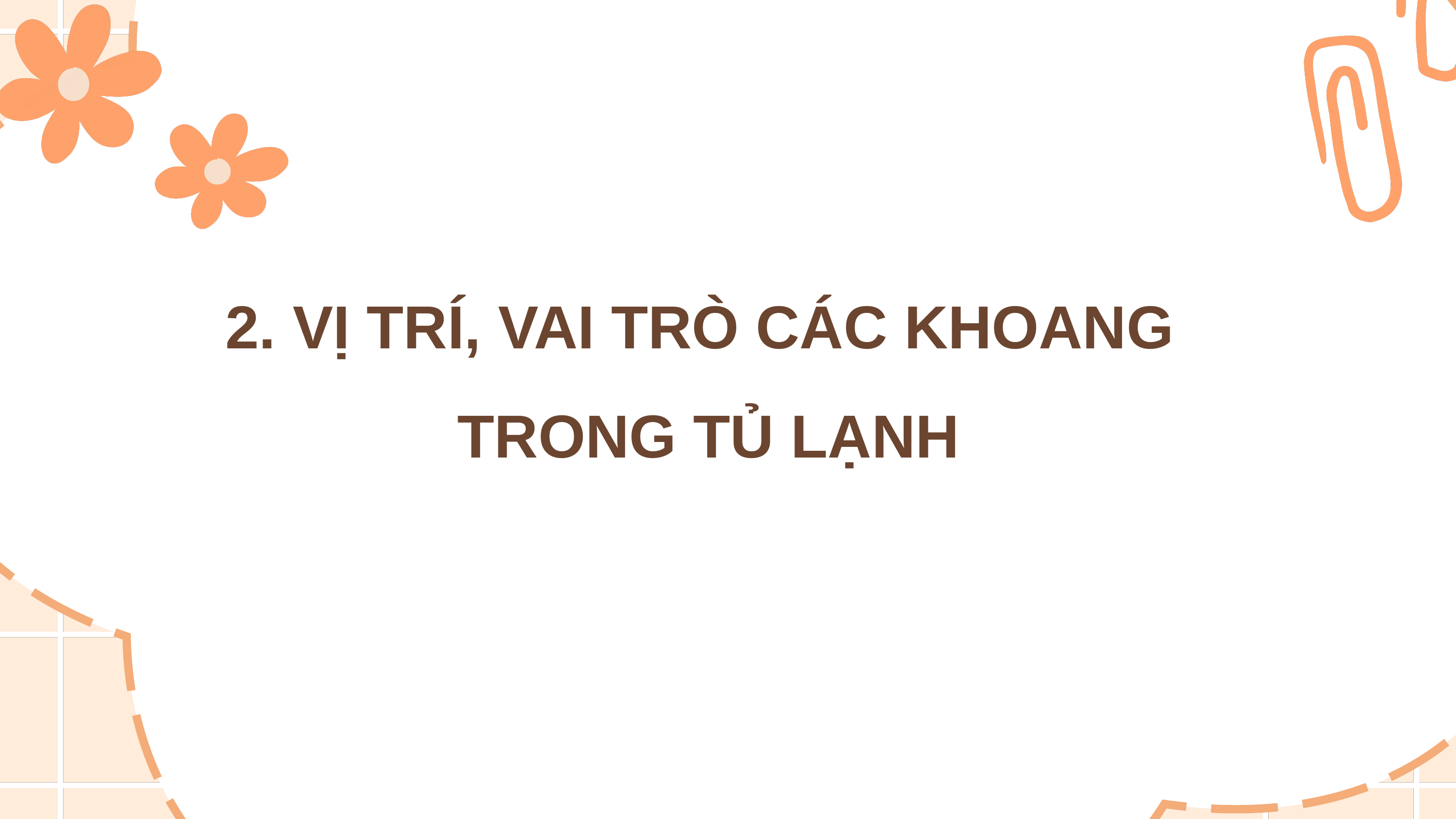

2. VỊ TRÍ, VAI TRÒ CÁC KHOANG
TRONG TỦ LẠNH